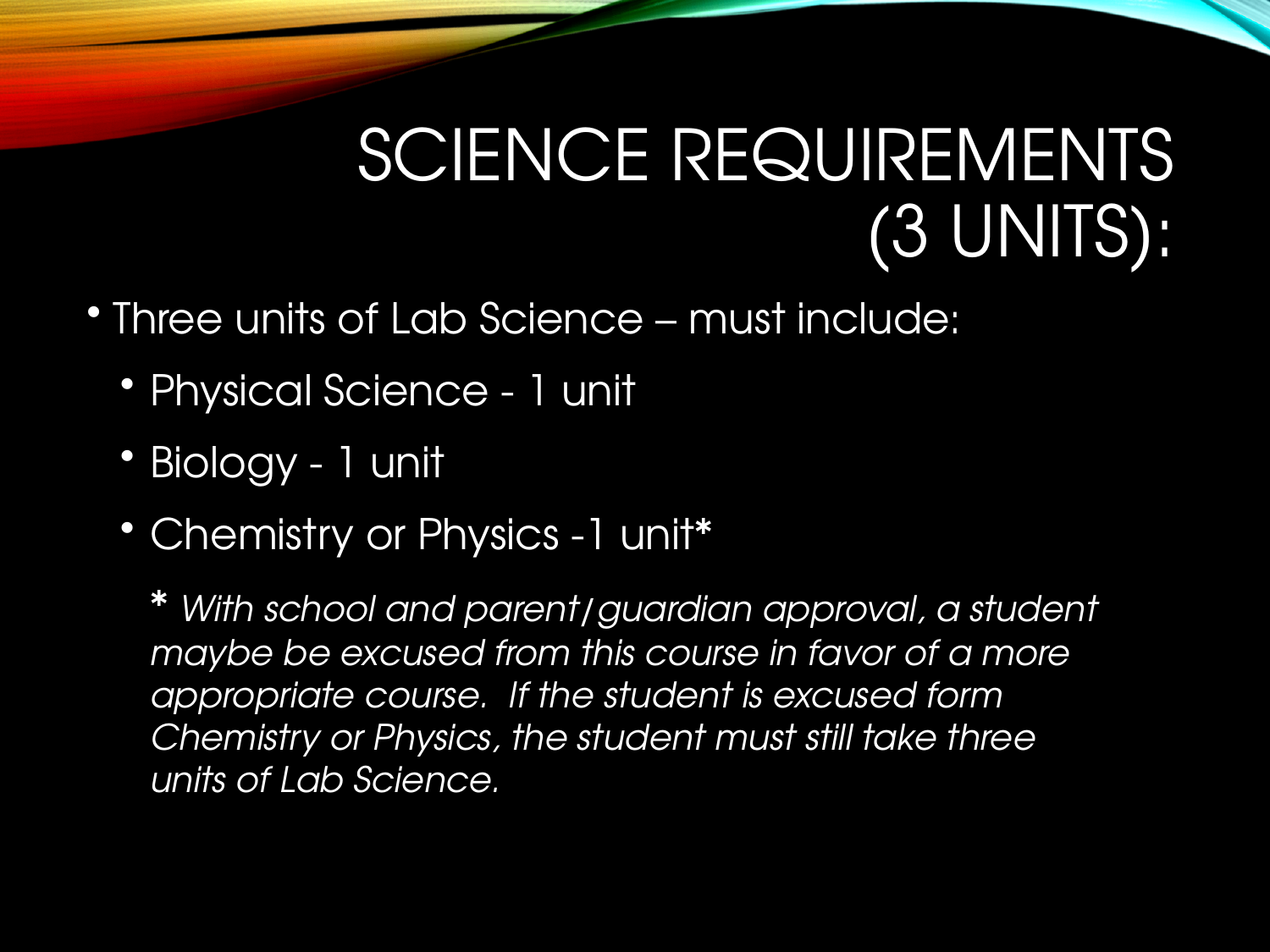

# Science Requirements (3 units):
 Three units of Lab Science – must include:
Physical Science - 1 unit
Biology - 1 unit
Chemistry or Physics -1 unit*
* With school and parent/guardian approval, a student maybe be excused from this course in favor of a more appropriate course.  If the student is excused form Chemistry or Physics, the student must still take three units of Lab Science.